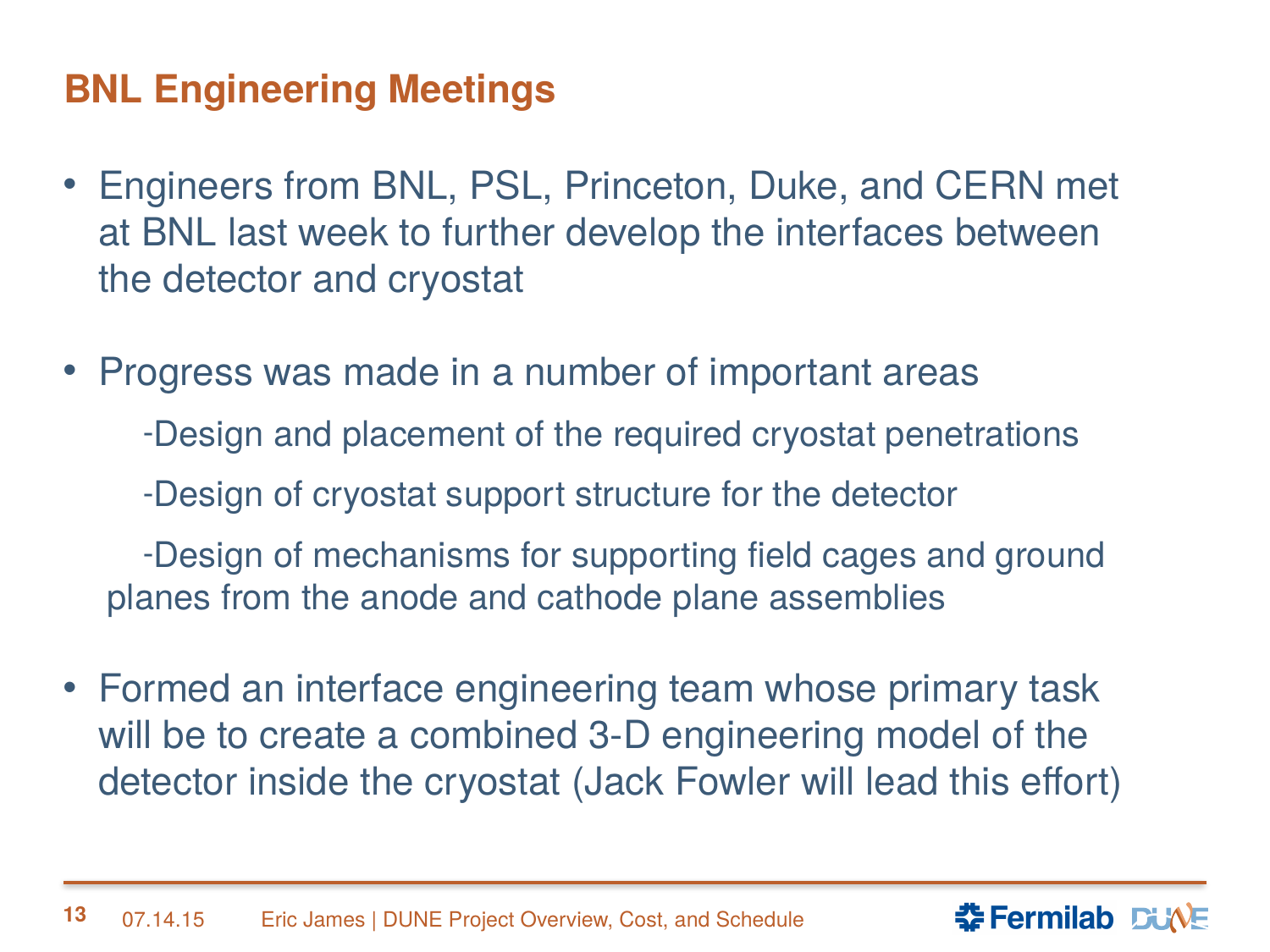

# BNL Engineering Meetings
Engineers from BNL, PSL, Princeton, Duke, and CERN met at BNL last week to further develop the interfaces between the detector and cryostat

Progress was made in a number of important areas
Design and placement of the required cryostat penetrations
Design of cryostat support structure for the detector
Design of mechanisms for supporting field cages and ground planes from the anode and cathode plane assemblies

Formed an interface engineering team whose primary task  will be to create a combined 3-D engineering model of the detector inside the cryostat (Jack Fowler will lead this effort)

13
07.14.15
Eric James | DUNE Project Overview, Cost, and Schedule